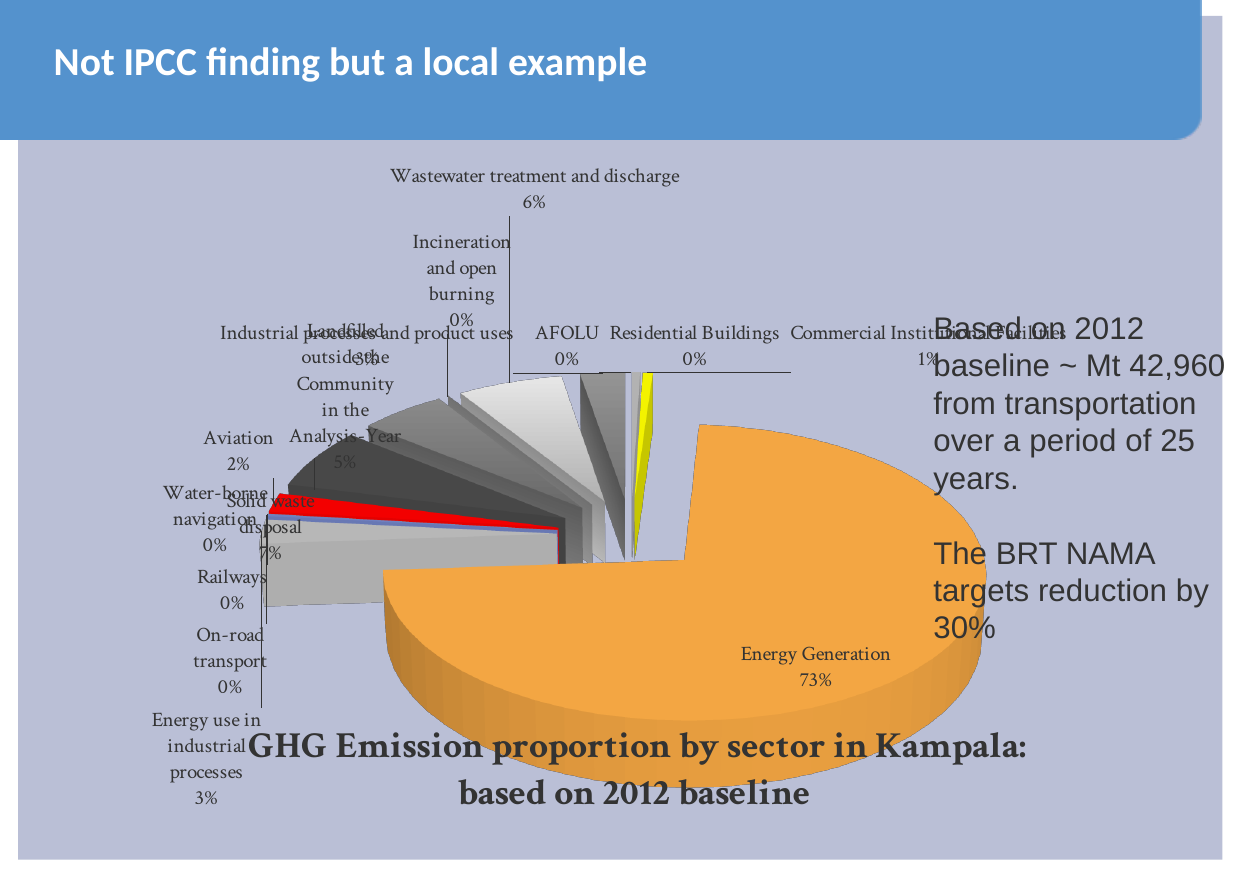

# Not IPCC finding but a local example

[unsupported chart]

Based on 2012 baseline ~ Mt 42,960 from transportation over a period of 25 years.

The BRT NAMA  targets reduction by 30%